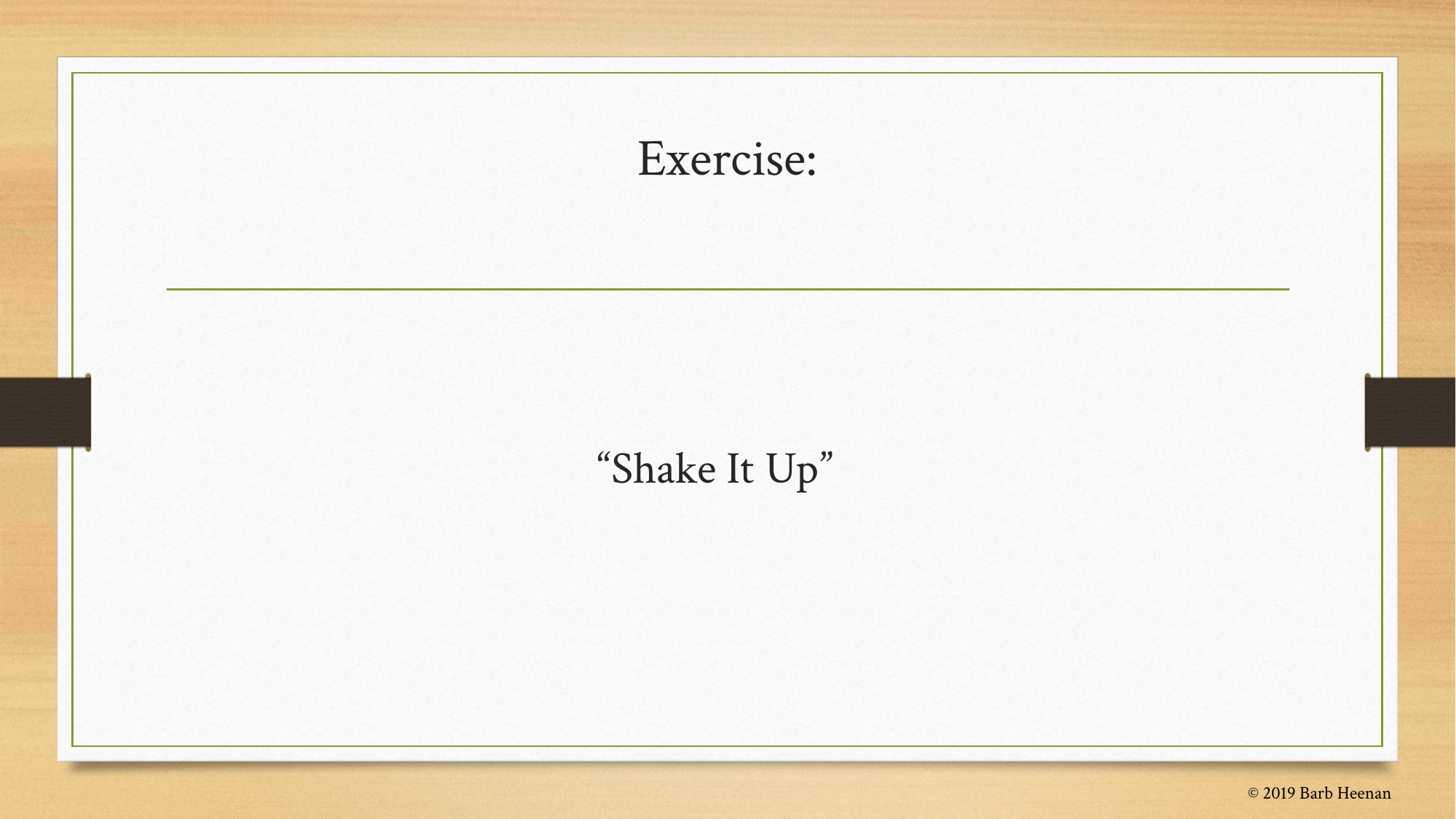

# Exercise:

“Shake It Up”

© 2019 Barb Heenan